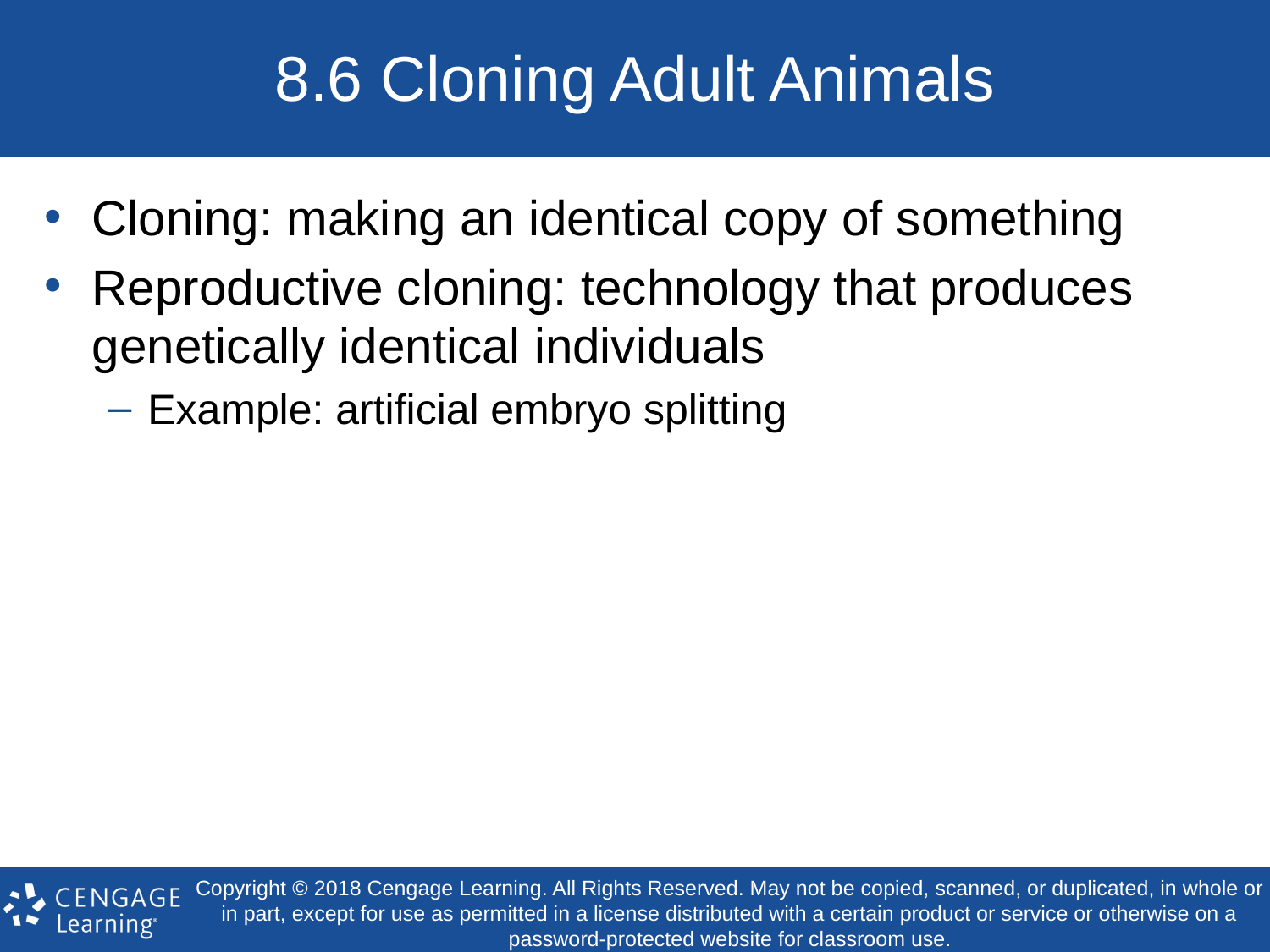

# 8.6 Cloning Adult Animals
Cloning: making an identical copy of something
Reproductive cloning: technology that produces genetically identical individuals
Example: artificial embryo splitting